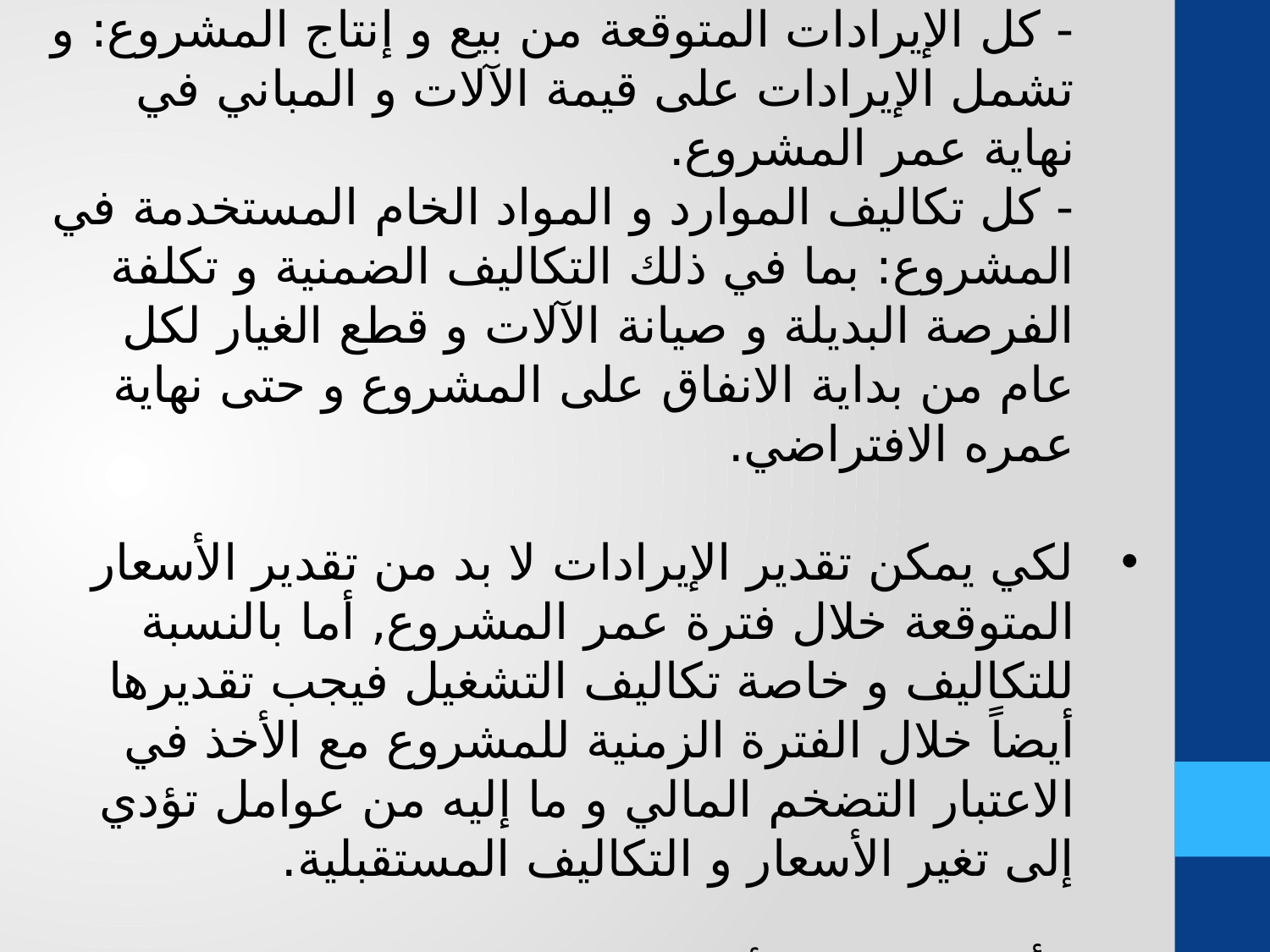

المعلومات المطلوبة لتقييم و تحليل المشروع الاستثماري:
- كل الإيرادات المتوقعة من بيع و إنتاج المشروع: و تشمل الإيرادات على قيمة الآلات و المباني في نهاية عمر المشروع.
- كل تكاليف الموارد و المواد الخام المستخدمة في المشروع: بما في ذلك التكاليف الضمنية و تكلفة الفرصة البديلة و صيانة الآلات و قطع الغيار لكل عام من بداية الانفاق على المشروع و حتى نهاية عمره الافتراضي.
لكي يمكن تقدير الإيرادات لا بد من تقدير الأسعار المتوقعة خلال فترة عمر المشروع, أما بالنسبة للتكاليف و خاصة تكاليف التشغيل فيجب تقديرها أيضاً خلال الفترة الزمنية للمشروع مع الأخذ في الاعتبار التضخم المالي و ما إليه من عوامل تؤدي إلى تغير الأسعار و التكاليف المستقبلية.
تتأثر تقديرات الأسعار و التكاليف و الإنتاج بعدة عوامل: عوامل فنية و عوامل اقتصادية و عوامل إدارية.